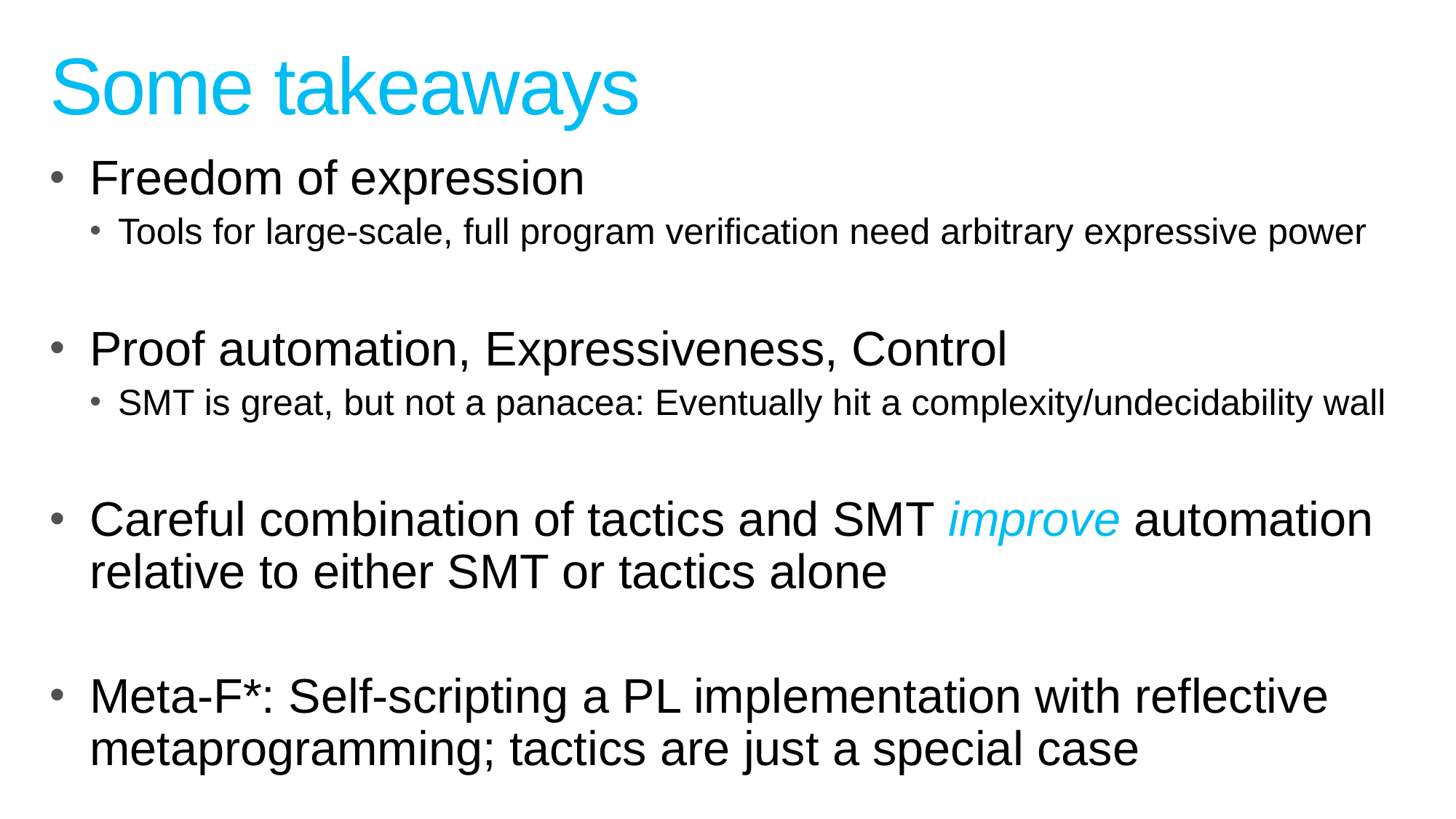

# Some takeaways
Freedom of expression
Tools for large-scale, full program verification need arbitrary expressive power

Proof automation, Expressiveness, Control
SMT is great, but not a panacea: Eventually hit a complexity/undecidability wall

Careful combination of tactics and SMT improve automation relative to either SMT or tactics alone

Meta-F*: Self-scripting a PL implementation with reflective metaprogramming; tactics are just a special case